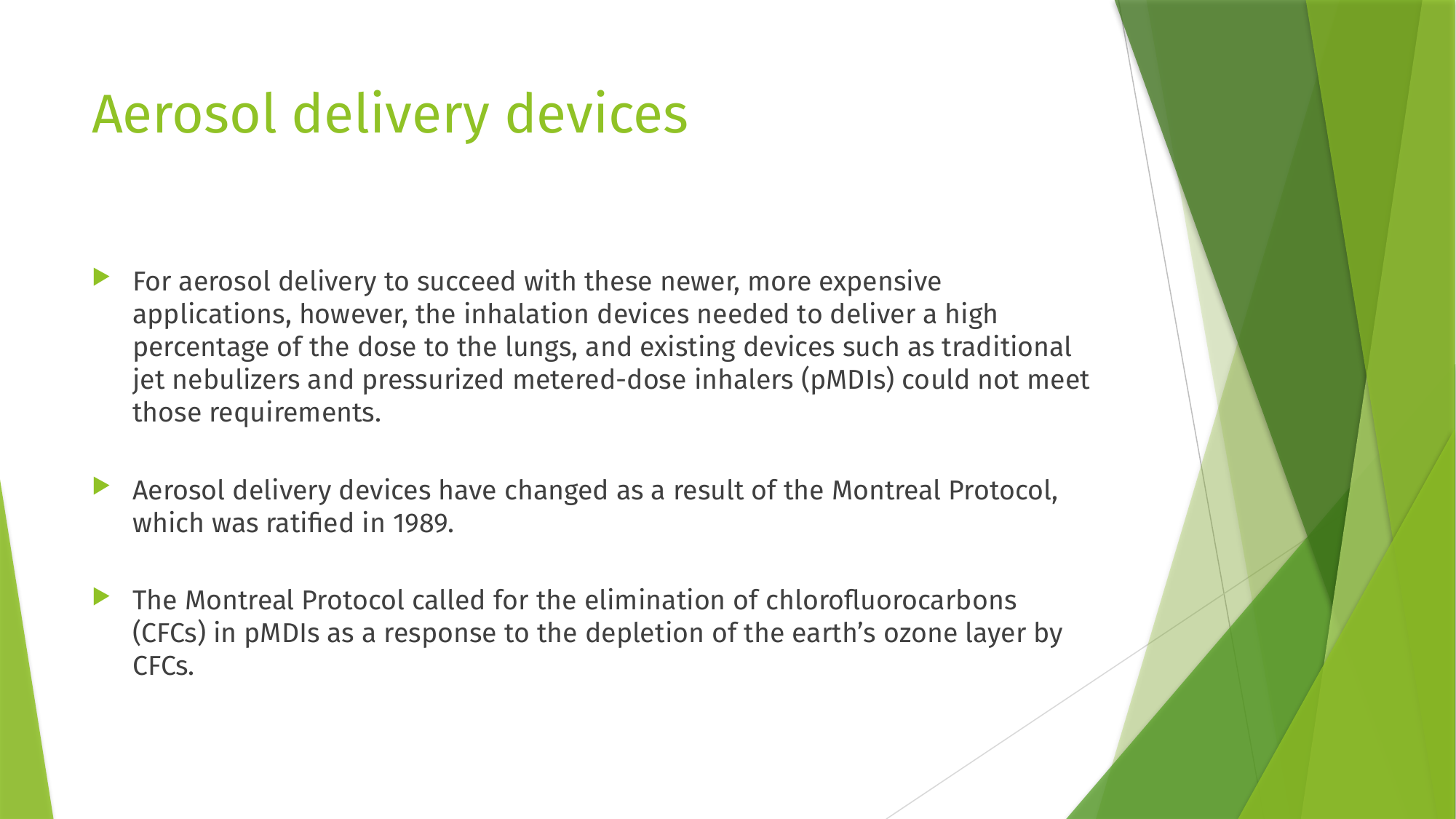

# Aerosol delivery devices
For aerosol delivery to succeed with these newer, more expensive applications, however, the inhalation devices needed to deliver a high percentage of the dose to the lungs, and existing devices such as traditional jet nebulizers and pressurized metered-dose inhalers (pMDIs) could not meet those requirements.

Aerosol delivery devices have changed as a result of the Montreal Protocol, which was ratified in 1989.

The Montreal Protocol called for the elimination of chlorofluorocarbons (CFCs) in pMDIs as a response to the depletion of the earth’s ozone layer by CFCs.